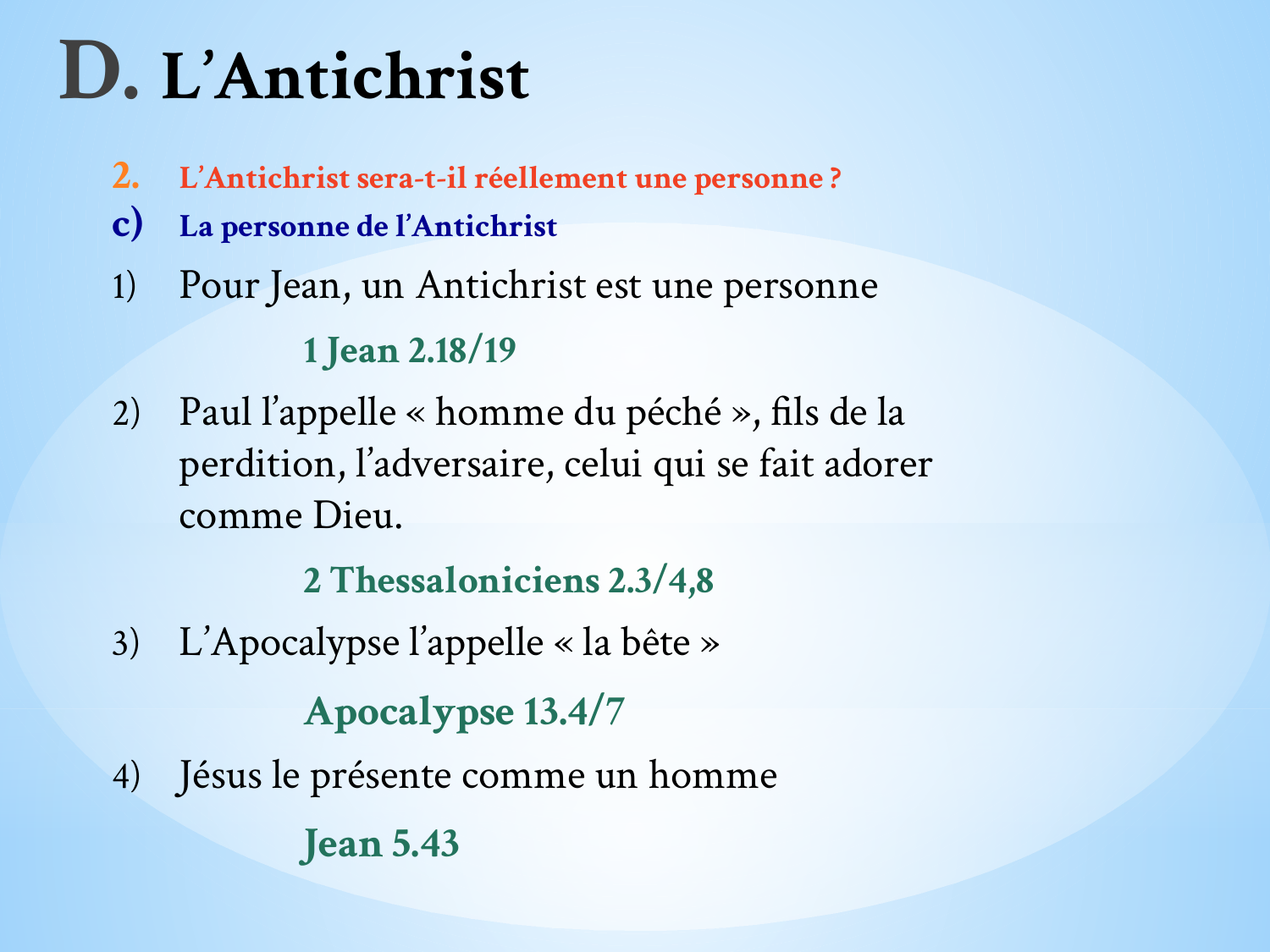

# L’Antichrist
L’Antichrist sera-t-il réellement une personne ?
La personne de l’Antichrist
Pour Jean, un Antichrist est une personne
1 Jean 2.18/19
Paul l’appelle « homme du péché », fils de la perdition, l’adversaire, celui qui se fait adorer comme Dieu.
2 Thessaloniciens 2.3/4,8
L’Apocalypse l’appelle « la bête »
Apocalypse 13.4/7
Jésus le présente comme un homme
Jean 5.43